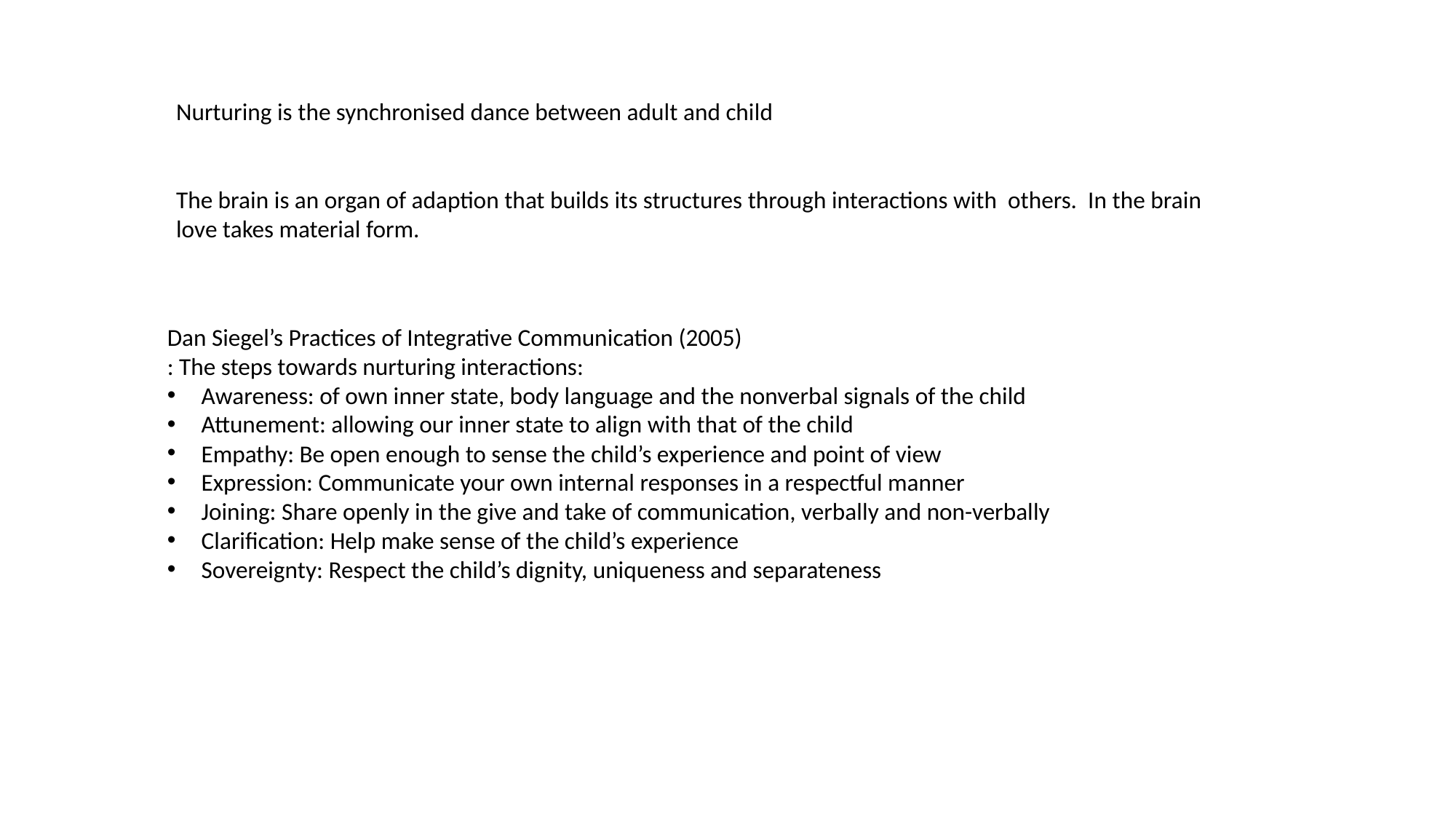

Nurturing is the synchronised dance between adult and child
The brain is an organ of adaption that builds its structures through interactions with  others.  In the brain love takes material form.
Dan Siegel’s Practices of Integrative Communication (2005)
: The steps towards nurturing interactions:
Awareness: of own inner state, body language and the nonverbal signals of the child
Attunement: allowing our inner state to align with that of the child
Empathy: Be open enough to sense the child’s experience and point of view
Expression: Communicate your own internal responses in a respectful manner
Joining: Share openly in the give and take of communication, verbally and non-verbally
Clarification: Help make sense of the child’s experience
Sovereignty: Respect the child’s dignity, uniqueness and separateness